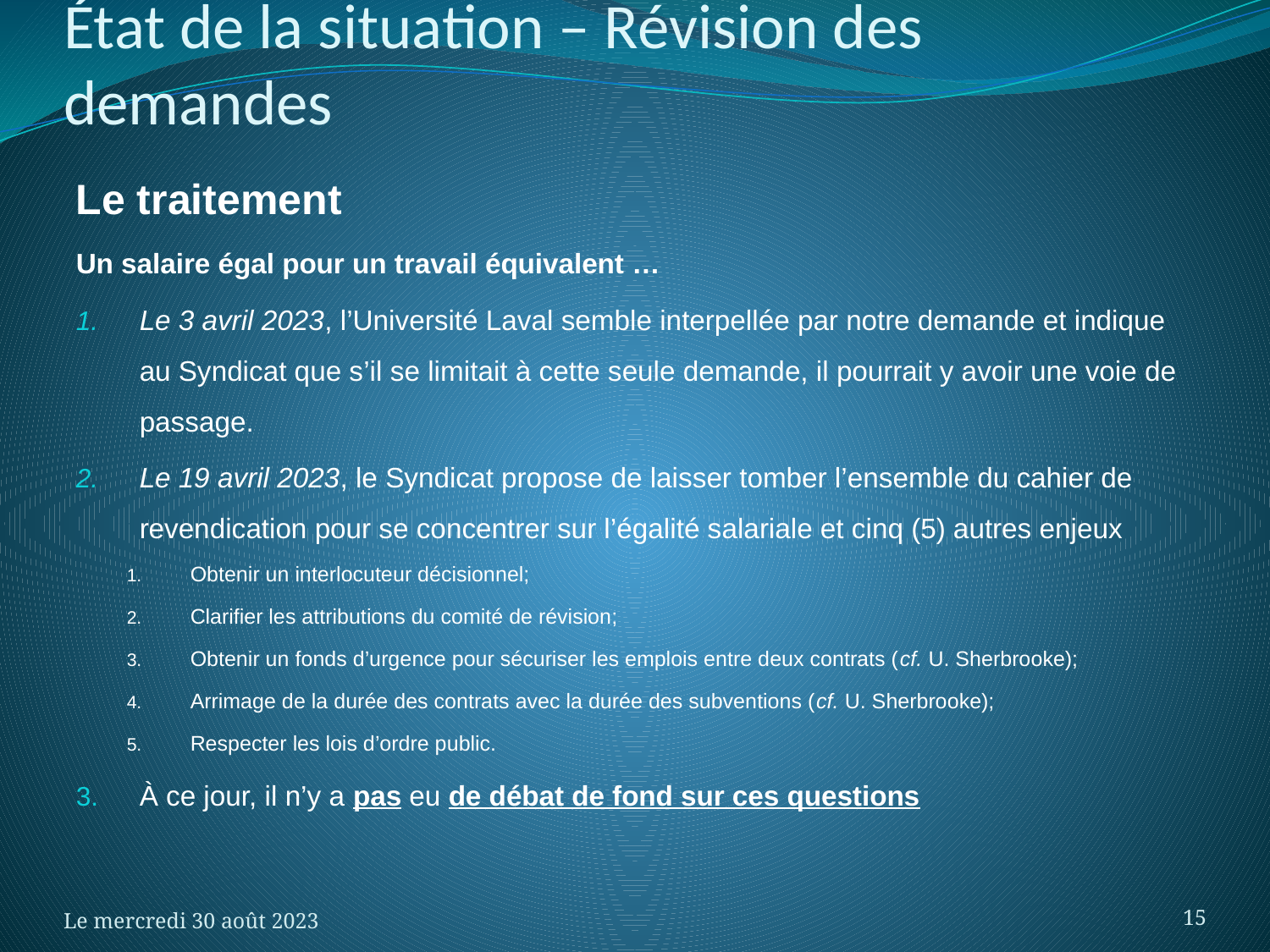

# État de la situation – Révision des demandes
Le traitement
Un salaire égal pour un travail équivalent …
Le 3 avril 2023, l’Université Laval semble interpellée par notre demande et indique au Syndicat que s’il se limitait à cette seule demande, il pourrait y avoir une voie de passage.
Le 19 avril 2023, le Syndicat propose de laisser tomber l’ensemble du cahier de revendication pour se concentrer sur l’égalité salariale et cinq (5) autres enjeux
Obtenir un interlocuteur décisionnel;
Clarifier les attributions du comité de révision;
Obtenir un fonds d’urgence pour sécuriser les emplois entre deux contrats (cf. U. Sherbrooke);
Arrimage de la durée des contrats avec la durée des subventions (cf. U. Sherbrooke);
Respecter les lois d’ordre public.
À ce jour, il n’y a pas eu de débat de fond sur ces questions
Le mercredi 30 août 2023
15